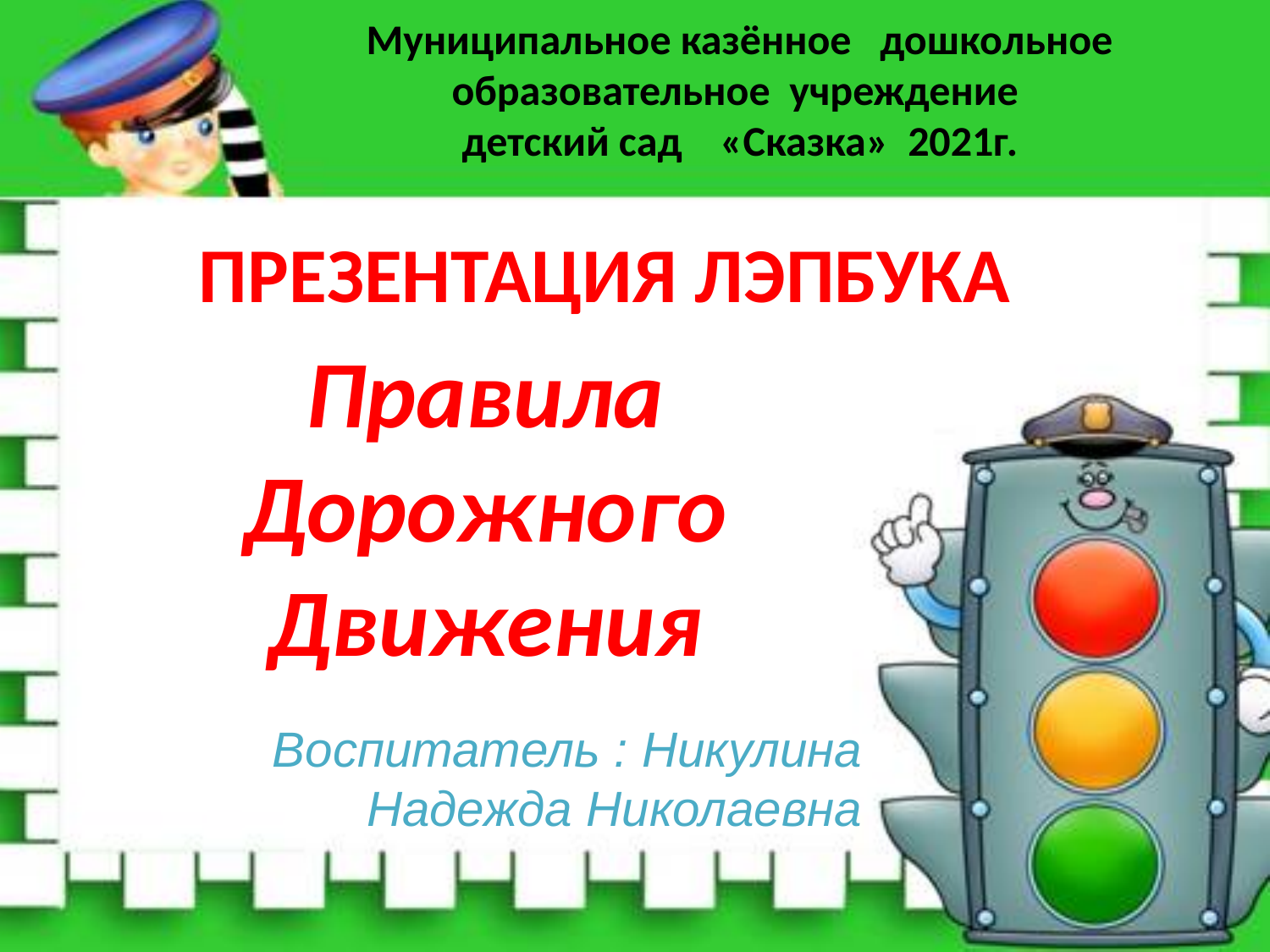

Муниципальное казённое   дошкольное образовательное  учреждение
детский сад    «Сказка»  2021г.

# ПРЕЗЕНТАЦИЯ ЛЭПБУКА
Правила Дорожного Движения

Воспитатель : Никулина Надежда Николаевна